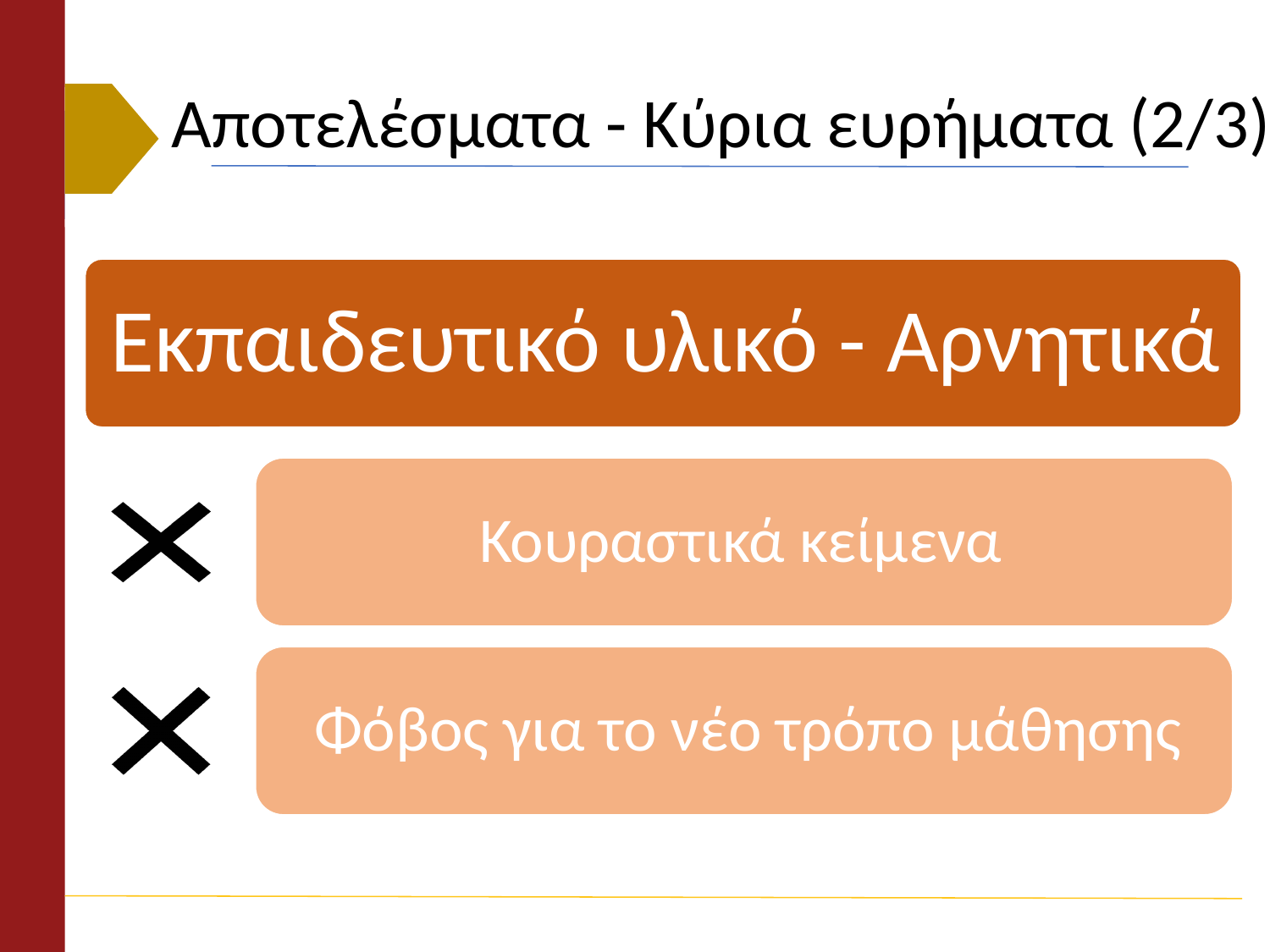

# Αποτελέσματα - Κύρια ευρήματα (2/3)
Εκπαιδευτικό υλικό - Αρνητικά
Κουραστικά κείμενα
Φόβος για το νέο τρόπο μάθησης